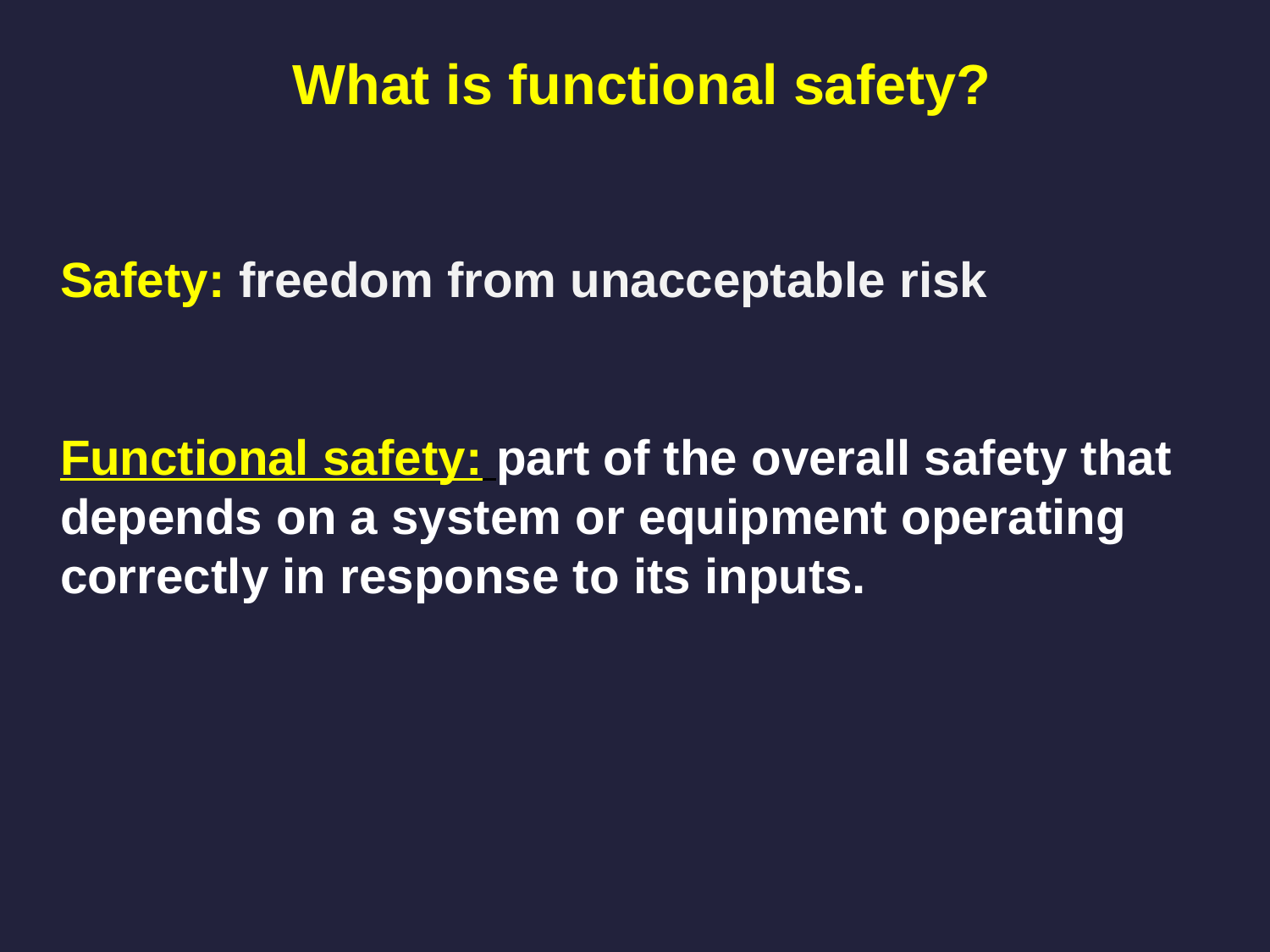

# What is functional safety?
Safety: freedom from unacceptable risk

Functional safety: part of the overall safety that depends on a system or equipment operating correctly in response to its inputs.